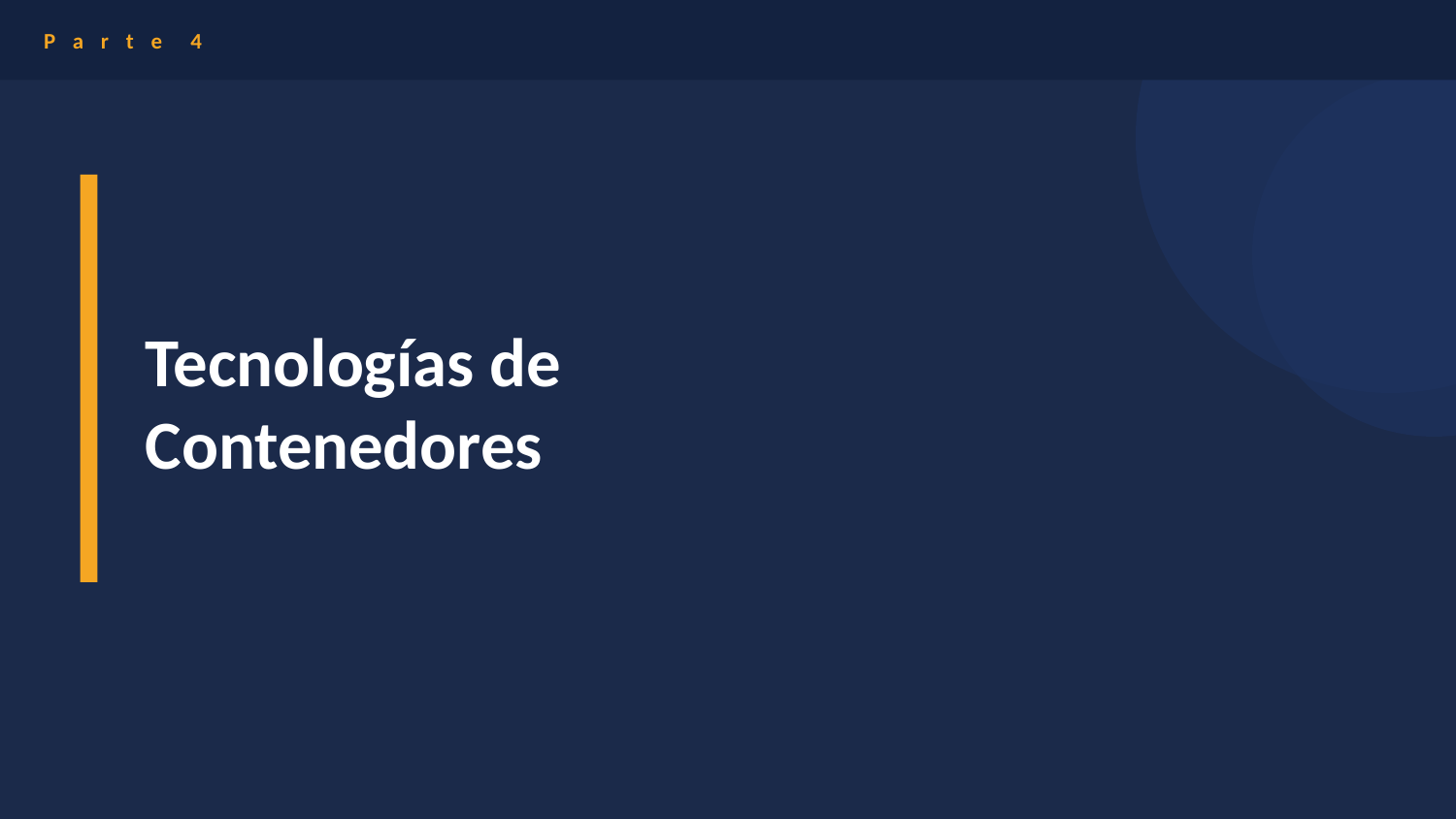

P a r t e  4

Tecnologías de
Contenedores